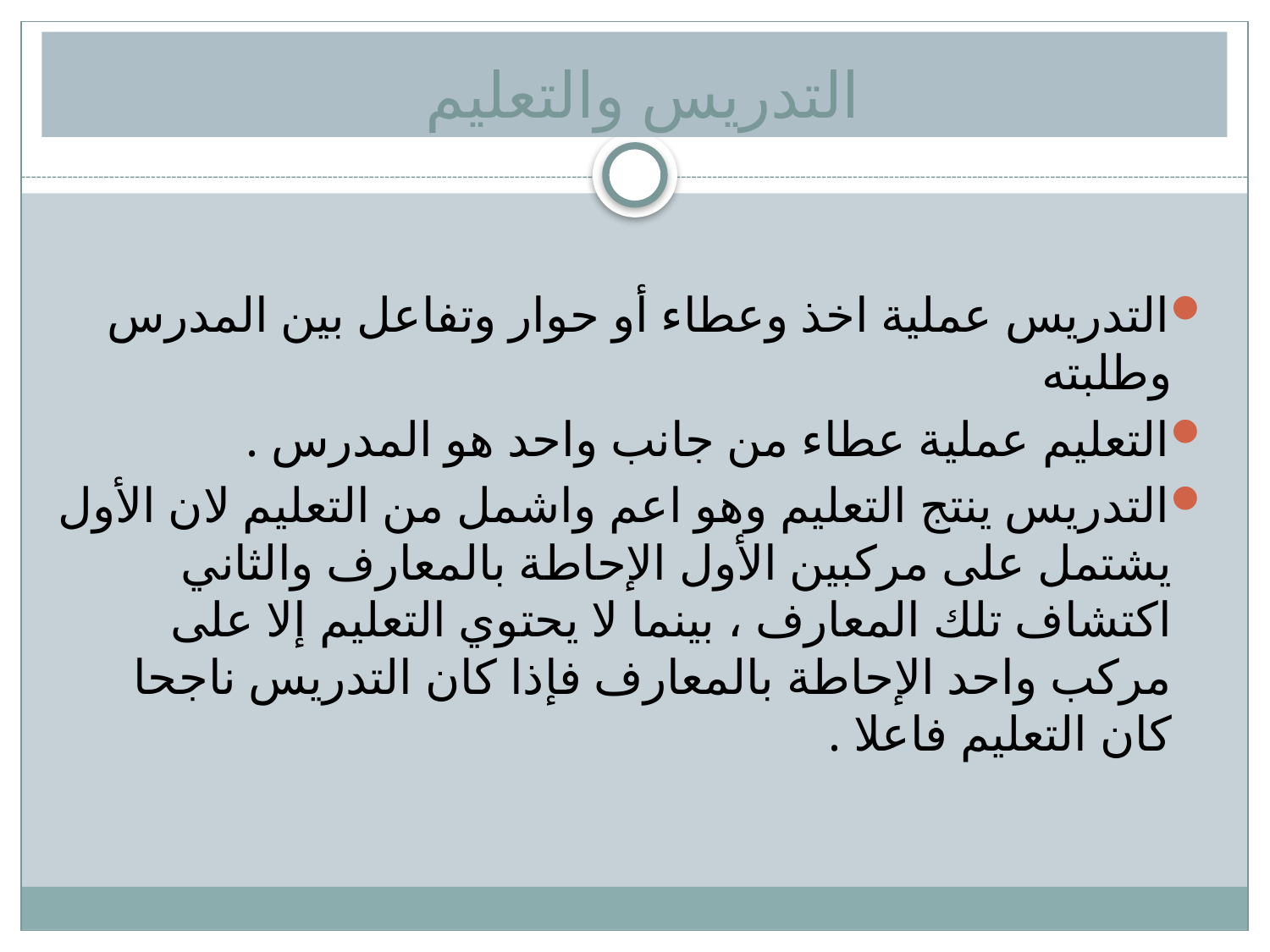

# التدريس والتعليم

التدريس عملية اخذ وعطاء أو حوار وتفاعل بين المدرس وطلبته
التعليم عملية عطاء من جانب واحد هو المدرس .
التدريس ينتج التعليم وهو اعم واشمل من التعليم لان الأول يشتمل على مركبين الأول الإحاطة بالمعارف والثاني اكتشاف تلك المعارف ، بينما لا يحتوي التعليم إلا على  مركب واحد الإحاطة بالمعارف فإذا كان التدريس ناجحا كان التعليم فاعلا .